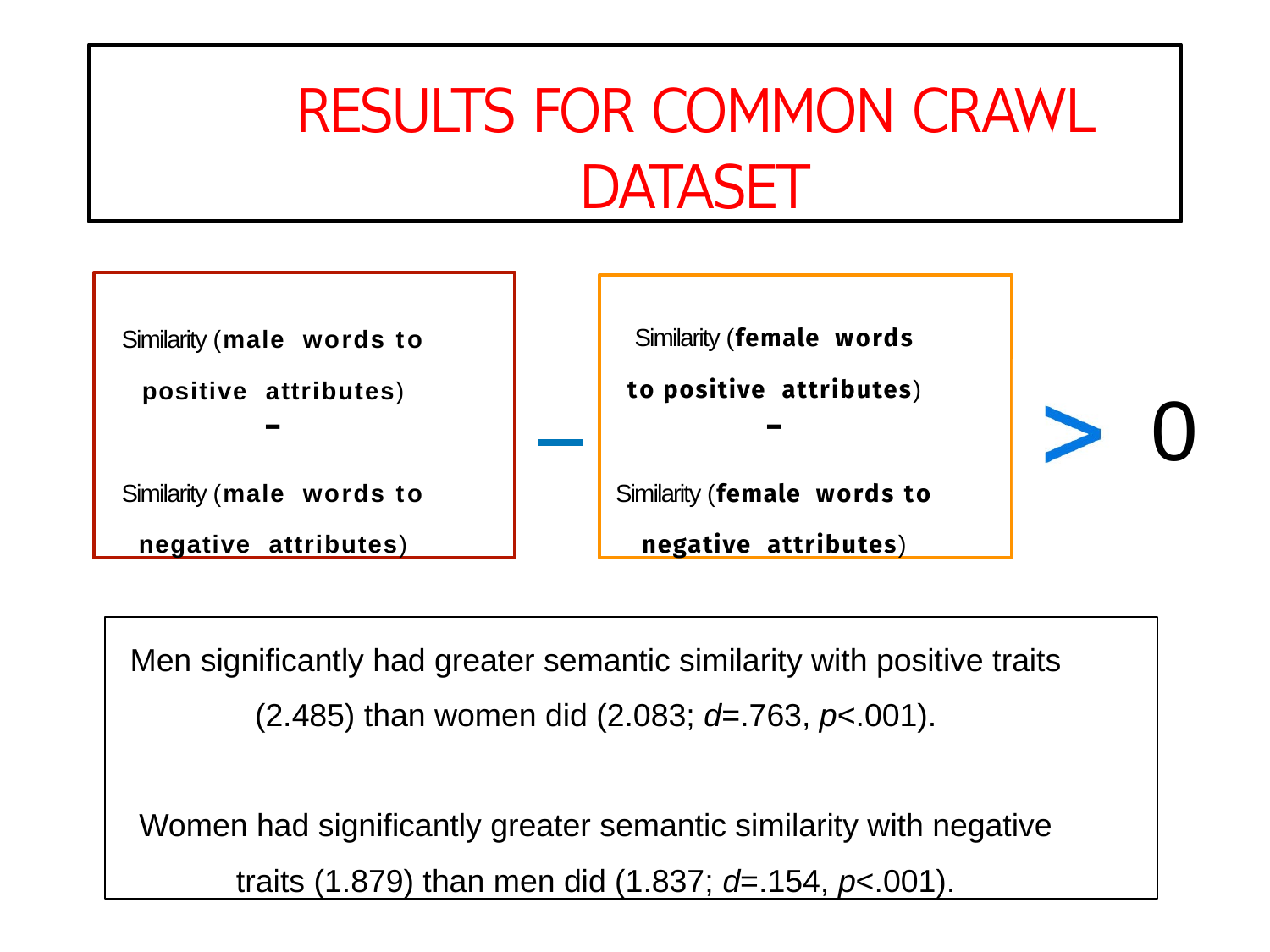

RESULTS FOR COMMON CRAWL DATASET

Similarity (male  words to positive  attributes)
-
Similarity (male  words to negative  attributes)

Similarity (female  words to positive  attributes)
-
Similarity (female  words to negative  attributes)

0

Men significantly had greater semantic similarity with positive traits (2.485) than women did (2.083; d=.763, p<.001).

Women had significantly greater semantic similarity with negative traits (1.879) than men did (1.837; d=.154, p<.001).